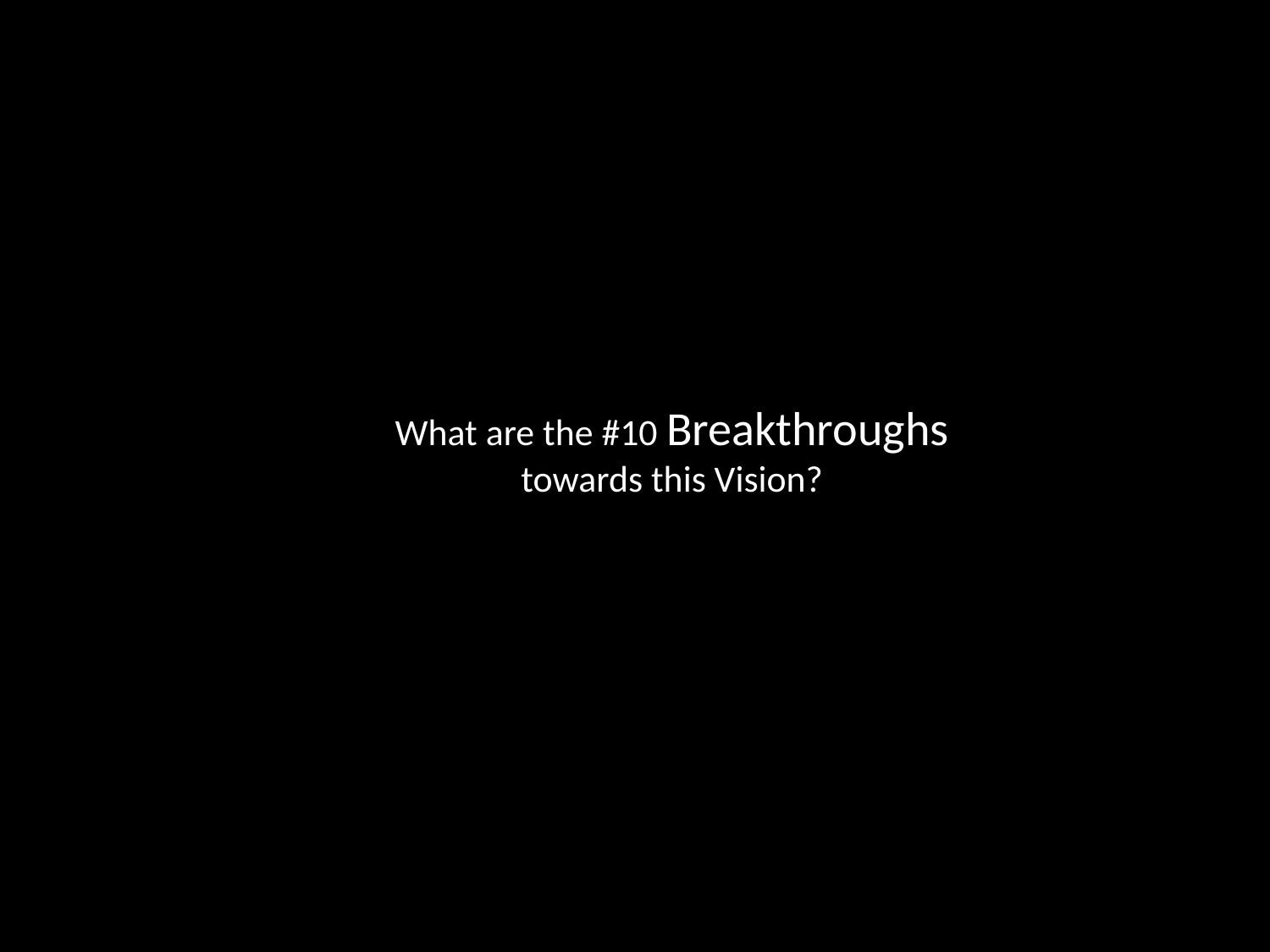

What are the #10 Breakthroughs towards this Vision?